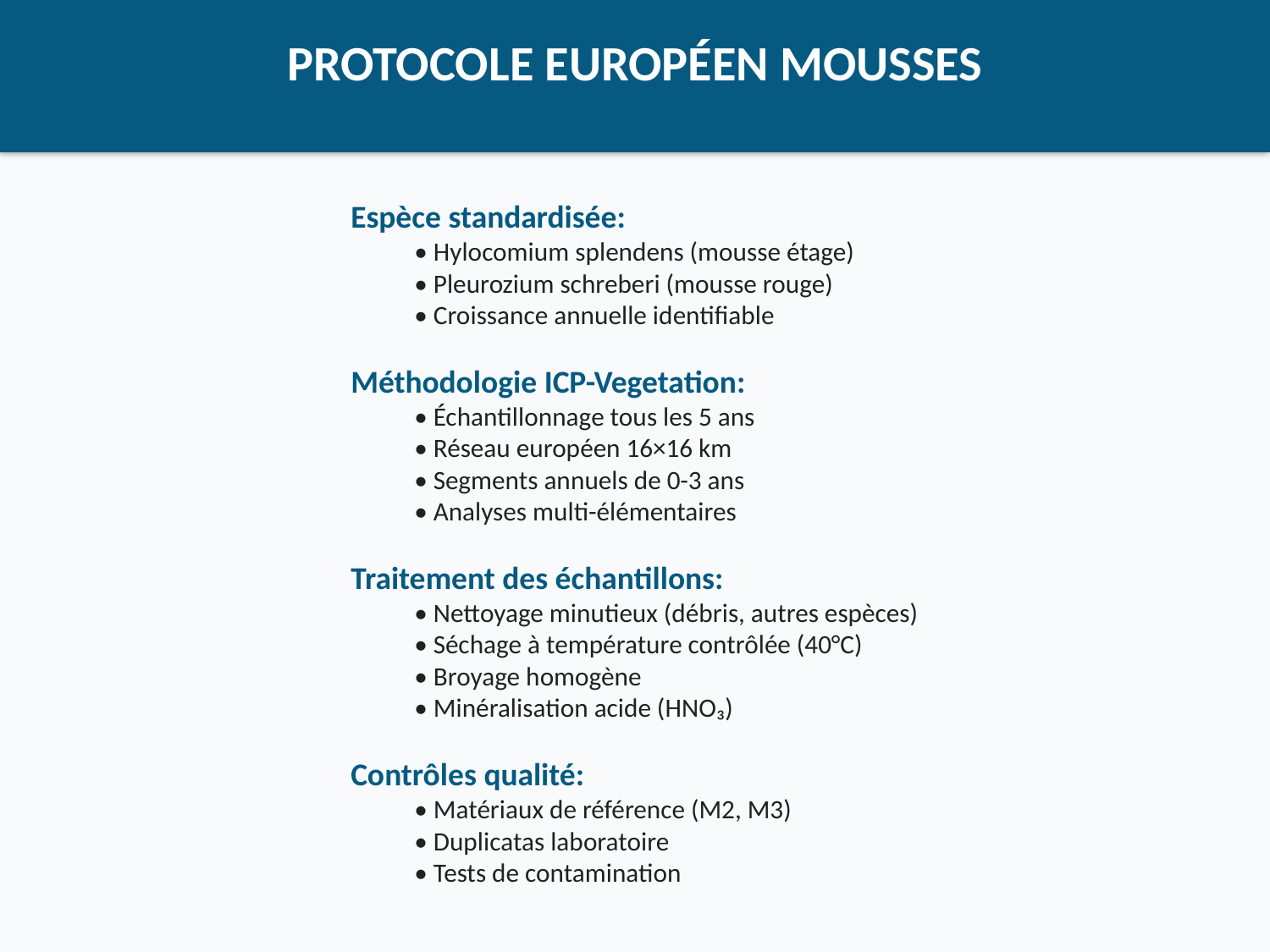

PROTOCOLE EUROPÉEN MOUSSES
#
Espèce standardisée:
• Hylocomium splendens (mousse étage)
• Pleurozium schreberi (mousse rouge)
• Croissance annuelle identifiable

Méthodologie ICP-Vegetation:
• Échantillonnage tous les 5 ans
• Réseau européen 16×16 km
• Segments annuels de 0-3 ans
• Analyses multi-élémentaires

Traitement des échantillons:
• Nettoyage minutieux (débris, autres espèces)
• Séchage à température contrôlée (40°C)
• Broyage homogène
• Minéralisation acide (HNO₃)

Contrôles qualité:
• Matériaux de référence (M2, M3)
• Duplicatas laboratoire
• Tests de contamination